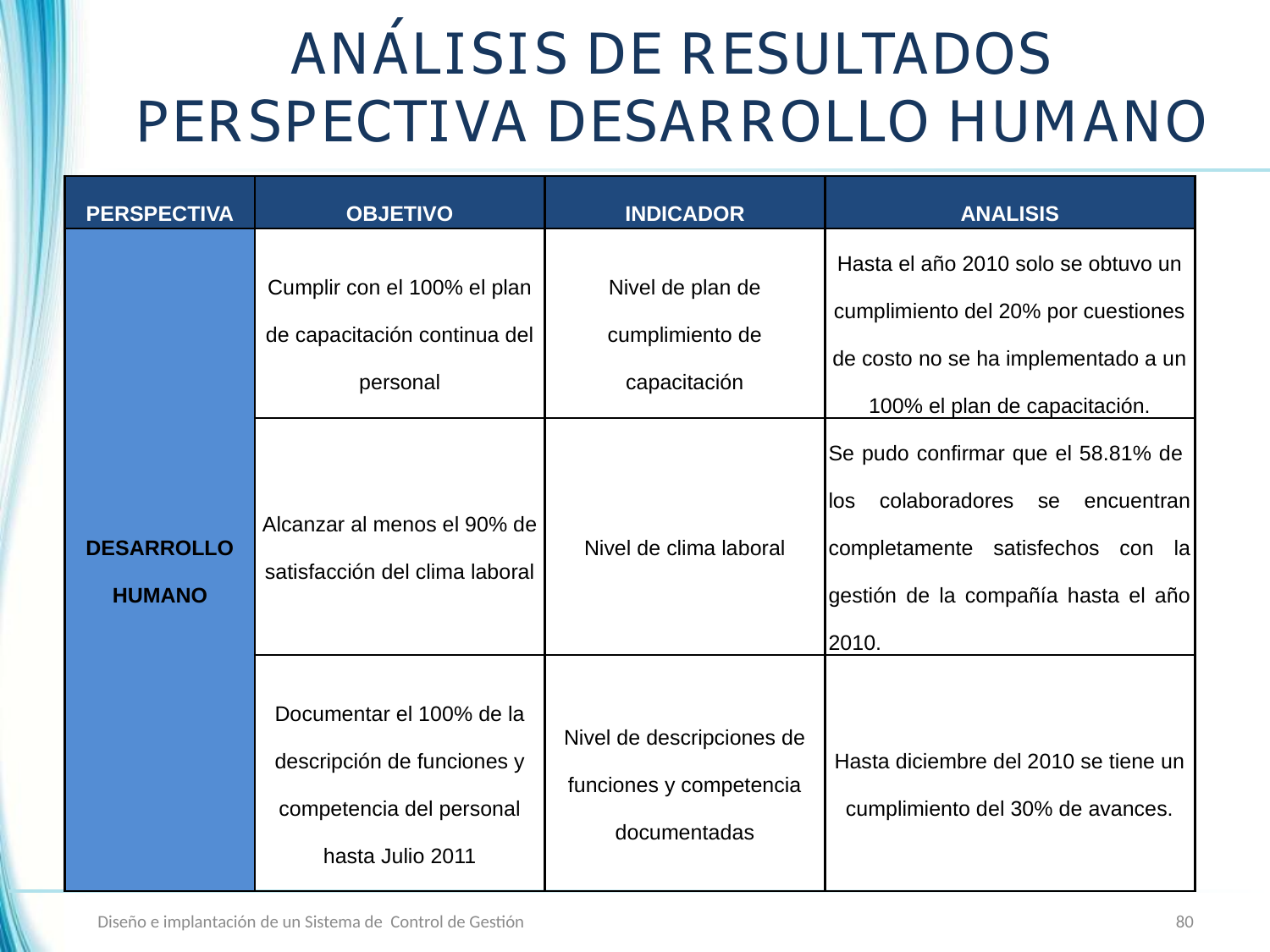

# ANÁLISIS DE RESULTADOS PERSPECTIVA DESARROLLO HUMANO
| PERSPECTIVA | OBJETIVO | INDICADOR | ANALISIS |
| --- | --- | --- | --- |
| DESARROLLO HUMANO | Cumplir con el 100% el plan de capacitación continua del personal | Nivel de plan de cumplimiento de capacitación | Hasta el año 2010 solo se obtuvo un cumplimiento del 20% por cuestiones de costo no se ha implementado a un 100% el plan de capacitación. |
|  | Alcanzar al menos el 90% de satisfacción del clima laboral | Nivel de clima laboral | Se pudo confirmar que el 58.81% de los colaboradores se encuentran completamente satisfechos con la gestión de la compañía hasta el año 2010. |
|  | Documentar el 100% de la descripción de funciones y competencia del personal hasta Julio 2011 | Nivel de descripciones de funciones y competencia documentadas | Hasta diciembre del 2010 se tiene un cumplimiento del 30% de avances. |
Diseño e implantación de un Sistema de  Control de Gestión
80